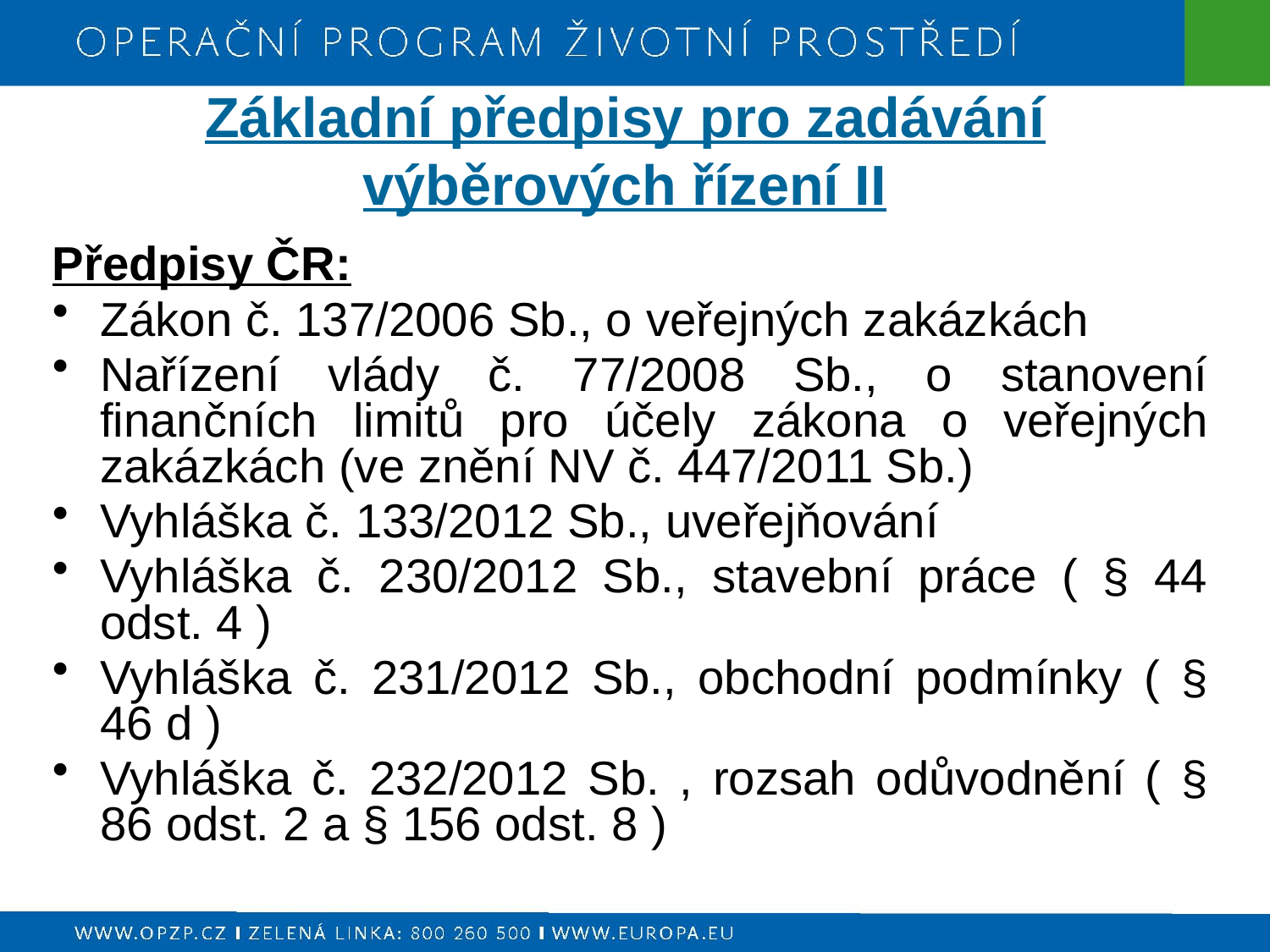

Základní předpisy pro zadávání výběrových řízení II
Předpisy ČR:
Zákon č. 137/2006 Sb., o veřejných zakázkách
Nařízení vlády č. 77/2008 Sb., o stanovení finančních limitů pro účely zákona o veřejných zakázkách (ve znění NV č. 447/2011 Sb.)
Vyhláška č. 133/2012 Sb., uveřejňování
Vyhláška č. 230/2012 Sb., stavební práce ( § 44 odst. 4 )
Vyhláška č. 231/2012 Sb., obchodní podmínky ( § 46 d )
Vyhláška č. 232/2012 Sb. , rozsah odůvodnění ( § 86 odst. 2 a § 156 odst. 8 )